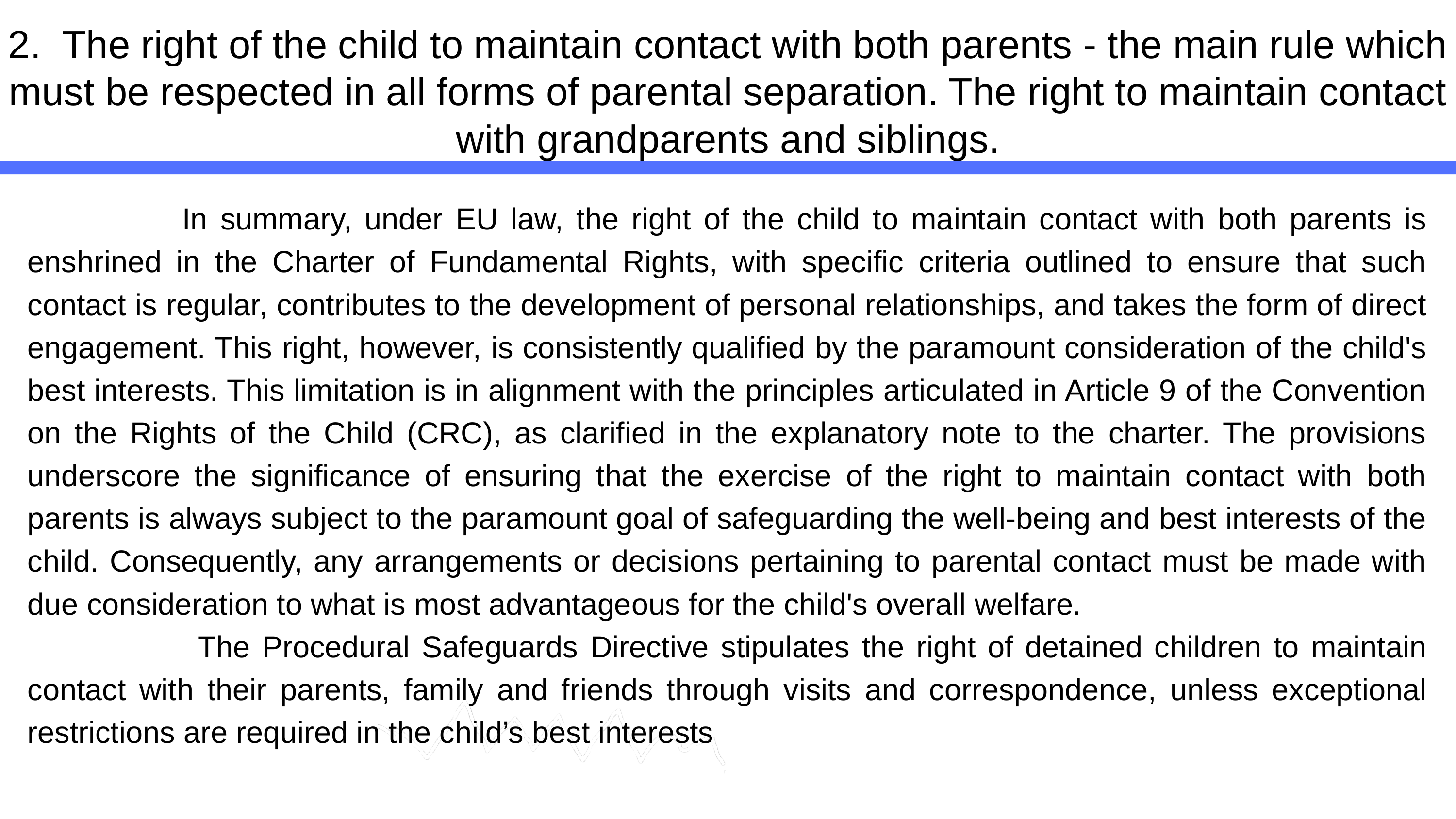

2.  The right of the child to maintain contact with both parents - the main rule which must be respected in all forms of parental separation. The right to maintain contact with grandparents and siblings.

            In summary, under EU law, the right of the child to maintain contact with both parents is enshrined in the Charter of Fundamental Rights, with specific criteria outlined to ensure that such contact is regular, contributes to the development of personal relationships, and takes the form of direct engagement. This right, however, is consistently qualified by the paramount consideration of the child's best interests. This limitation is in alignment with the principles articulated in Article 9 of the Convention on the Rights of the Child (CRC), as clarified in the explanatory note to the charter. The provisions underscore the significance of ensuring that the exercise of the right to maintain contact with both parents is always subject to the paramount goal of safeguarding the well-being and best interests of the child. Consequently, any arrangements or decisions pertaining to parental contact must be made with due consideration to what is most advantageous for the child's overall welfare.
              The Procedural Safeguards Directive stipulates the right of detained children to maintain contact with their parents, family and friends through visits and correspondence, unless exceptional restrictions are required in the child’s best interests